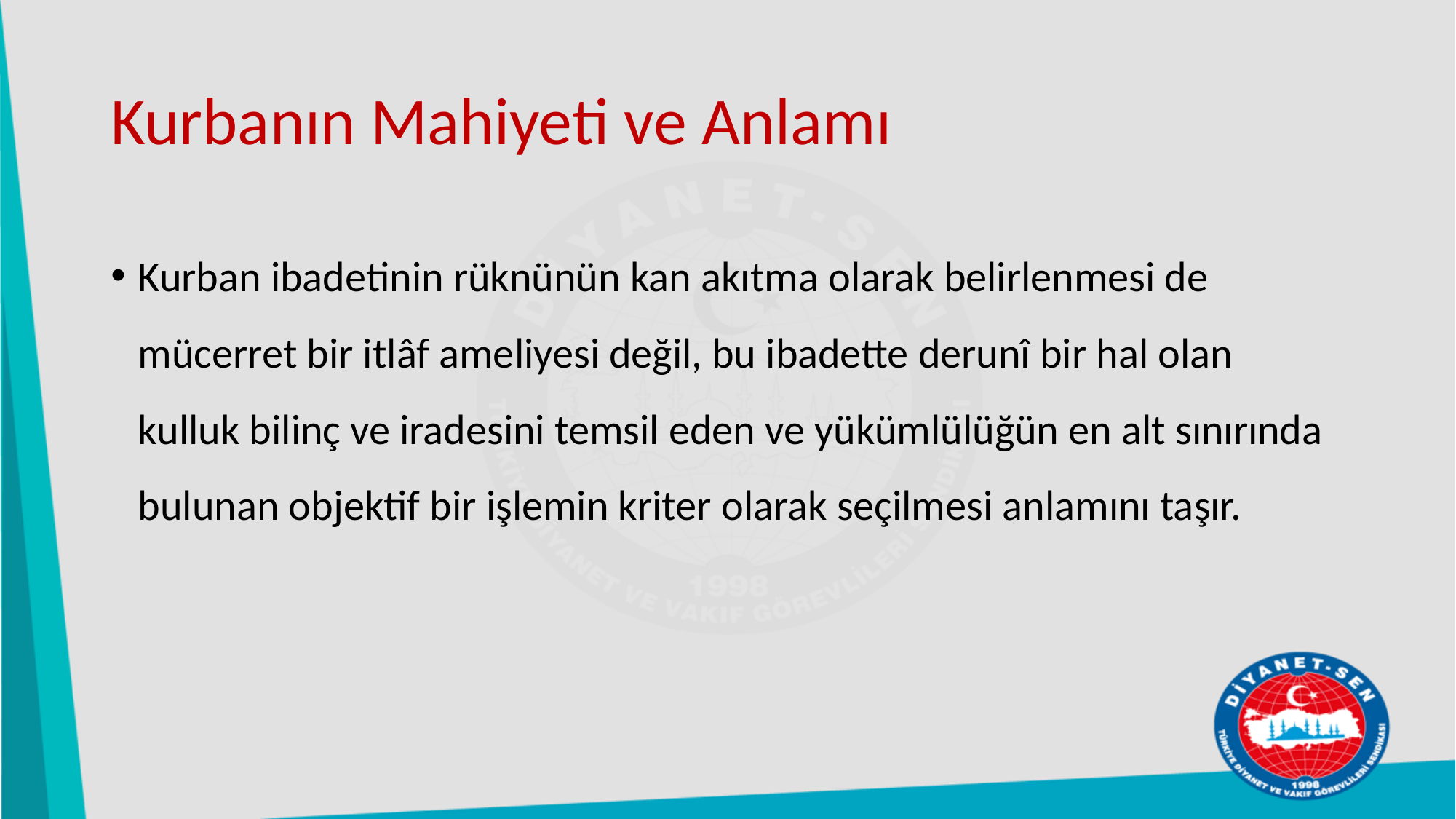

# Kurbanın Mahiyeti ve Anlamı
Kurban ibadetinin rüknünün kan akıtma olarak belirlenmesi de mücerret bir itlâf ameliyesi değil, bu ibadette derunî bir hal olan kulluk bilinç ve iradesini temsil eden ve yükümlülüğün en alt sınırında bulunan objektif bir işlemin kriter olarak seçilmesi anlamını taşır.